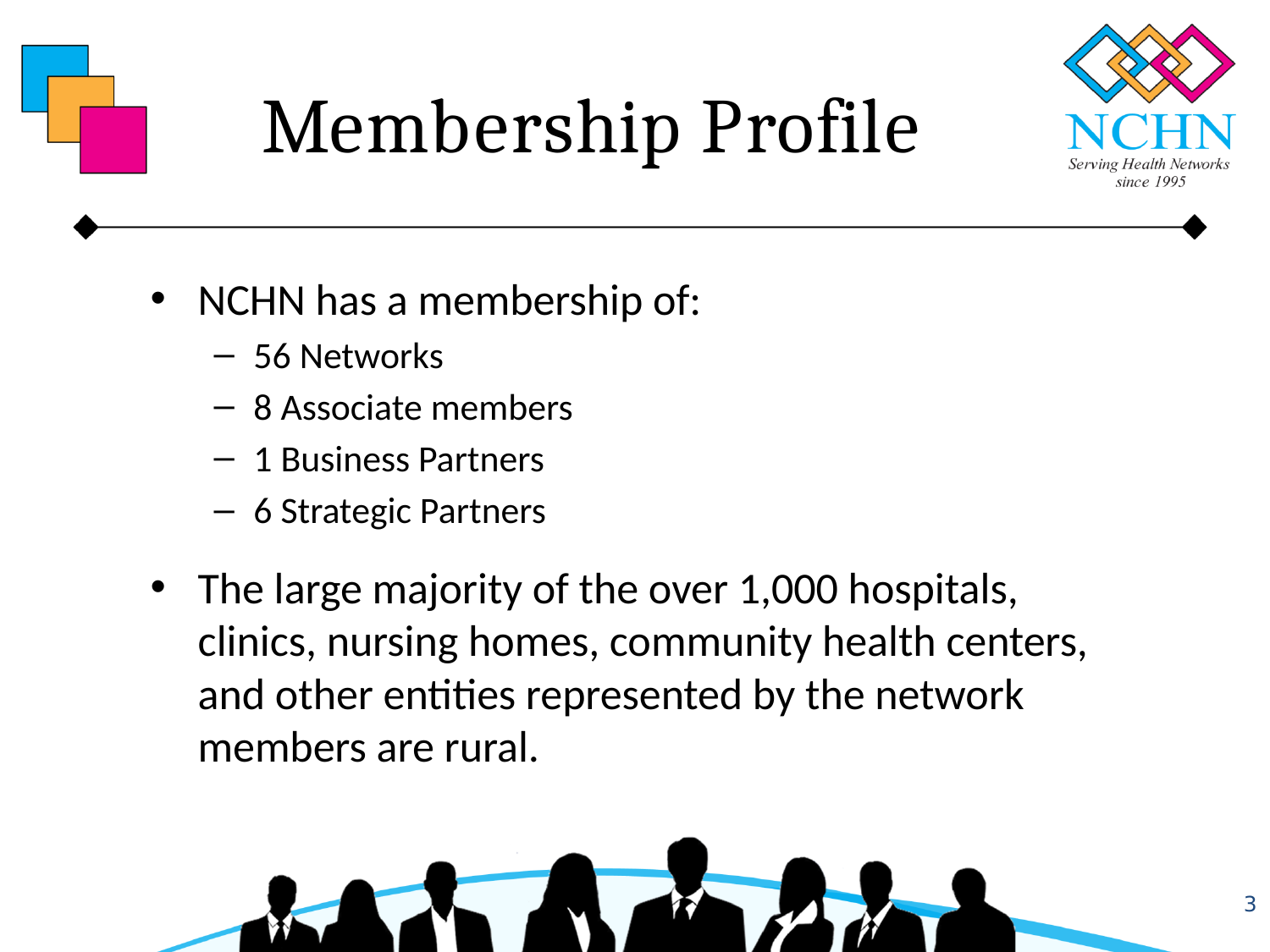

# Membership Profile
NCHN has a membership of:
56 Networks
8 Associate members
1 Business Partners
6 Strategic Partners

The large majority of the over 1,000 hospitals, clinics, nursing homes, community health centers, and other entities represented by the network members are rural.
3